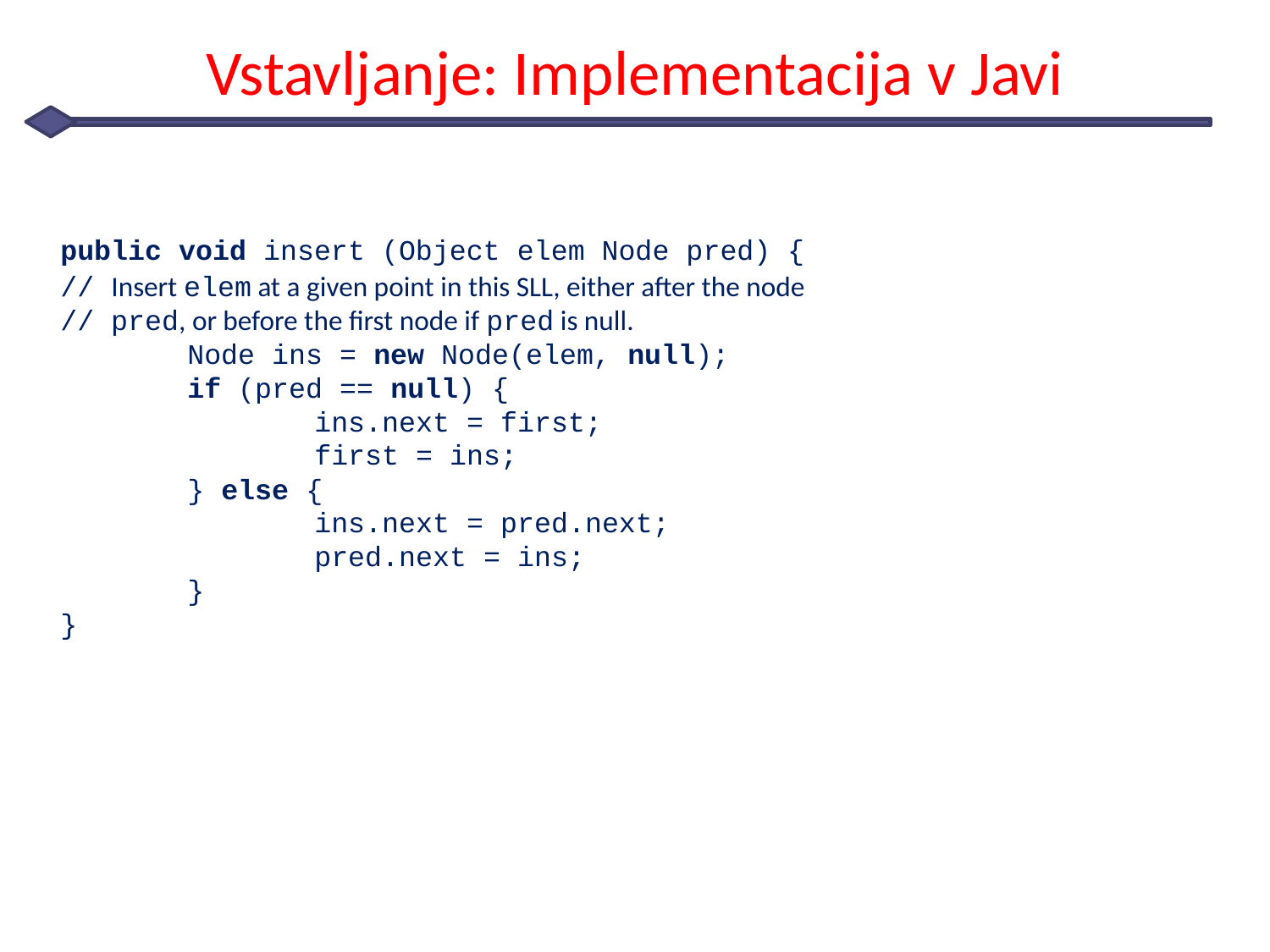

# Vstavljanje: Implementacija v Javi
	public void insert (Object elem Node pred) {
// Insert elem at a given point in this SLL, either after the node
// pred, or before the first node if pred is null.
	Node ins = new Node(elem, null);
	if (pred == null) {
		ins.next = first;
		first = ins;
	} else {
		ins.next = pred.next;
		pred.next = ins;
	}
}